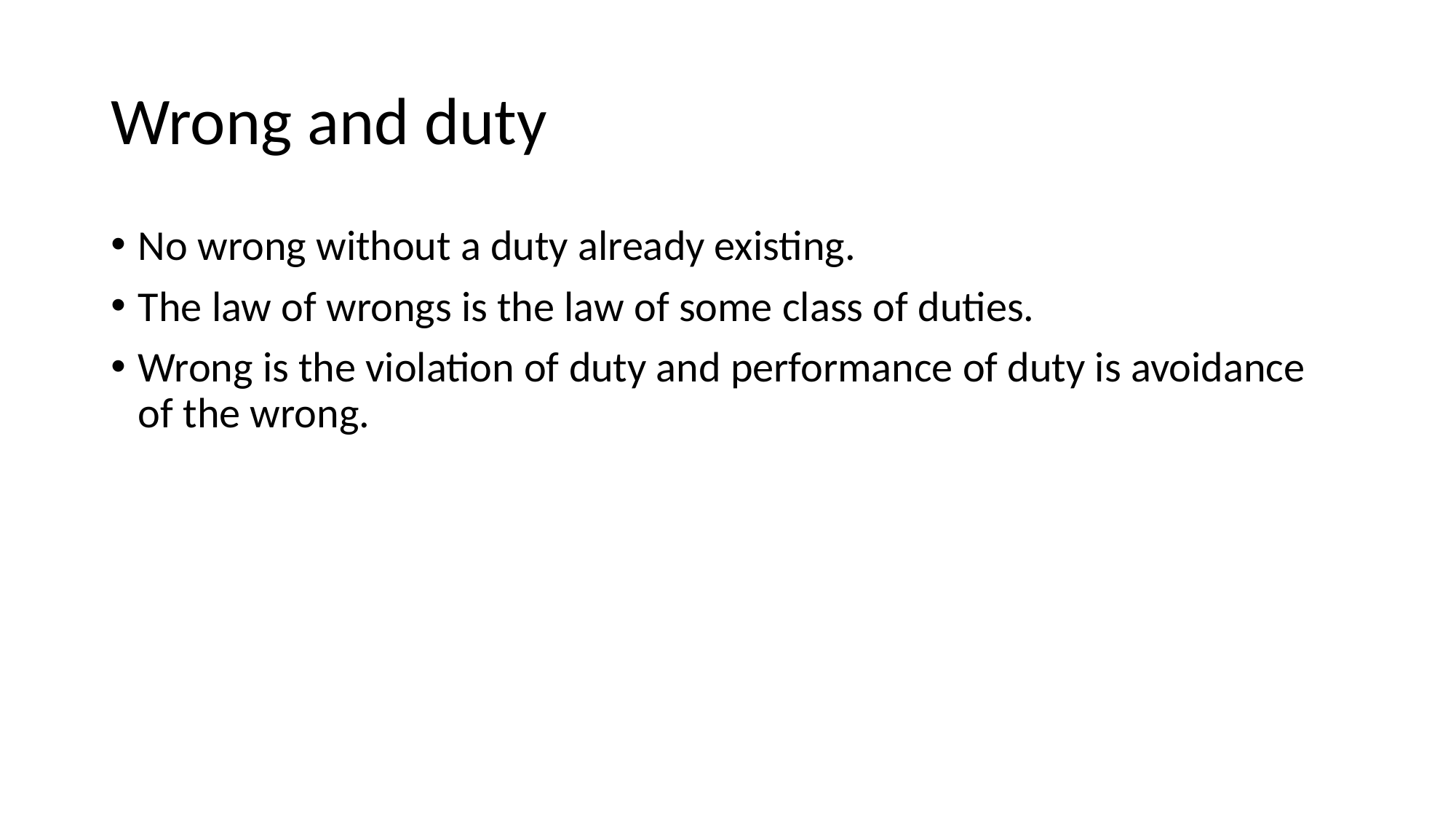

# Wrong and duty
No wrong without a duty already existing.
The law of wrongs is the law of some class of duties.
Wrong is the violation of duty and performance of duty is avoidance of the wrong.